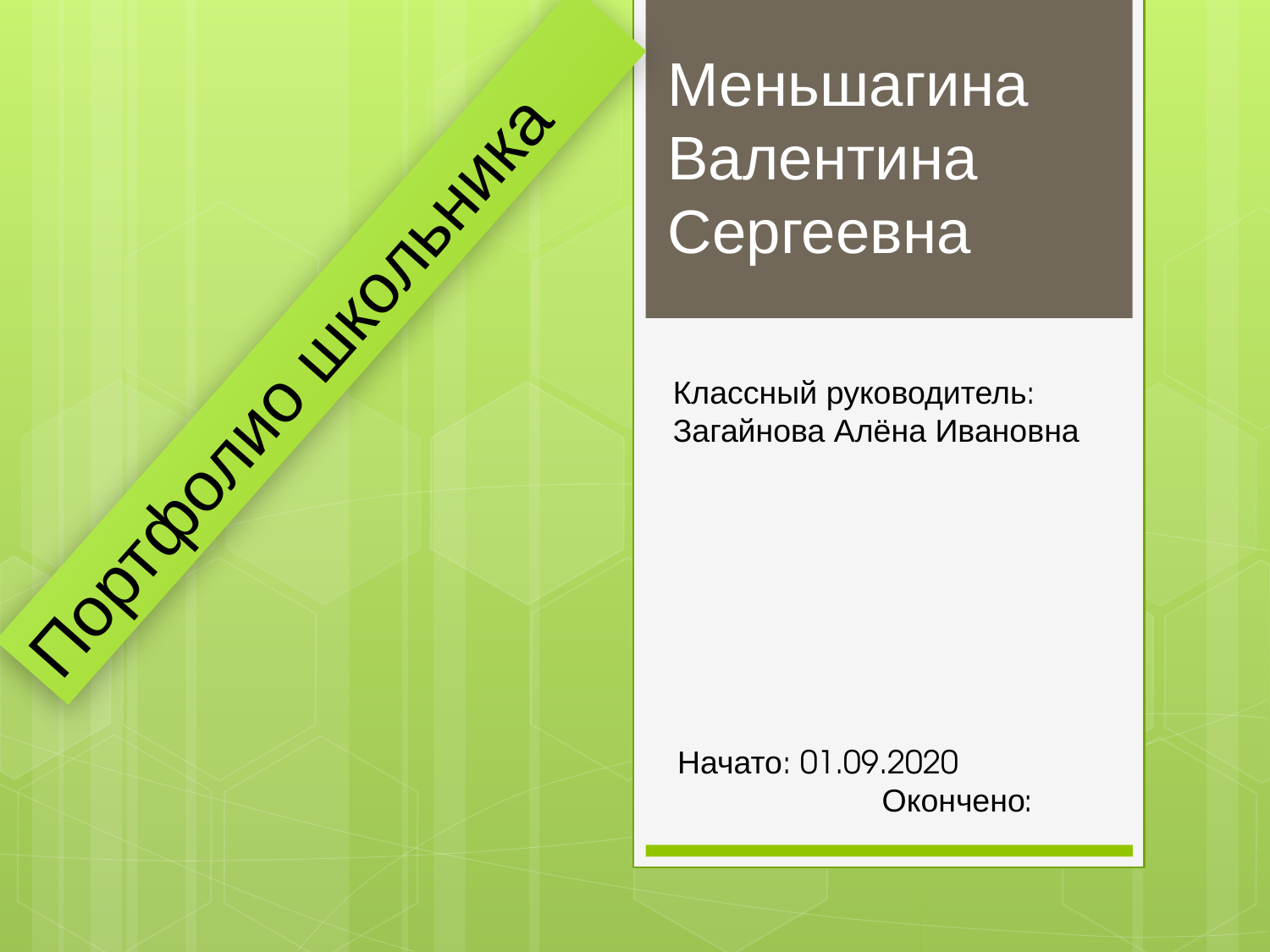

# Меньшагина Валентина Сергеевна
Портфолио школьника
Классный руководитель:  Загайнова Алёна Ивановна

Начато: 01.09.2020                                  Окончено: